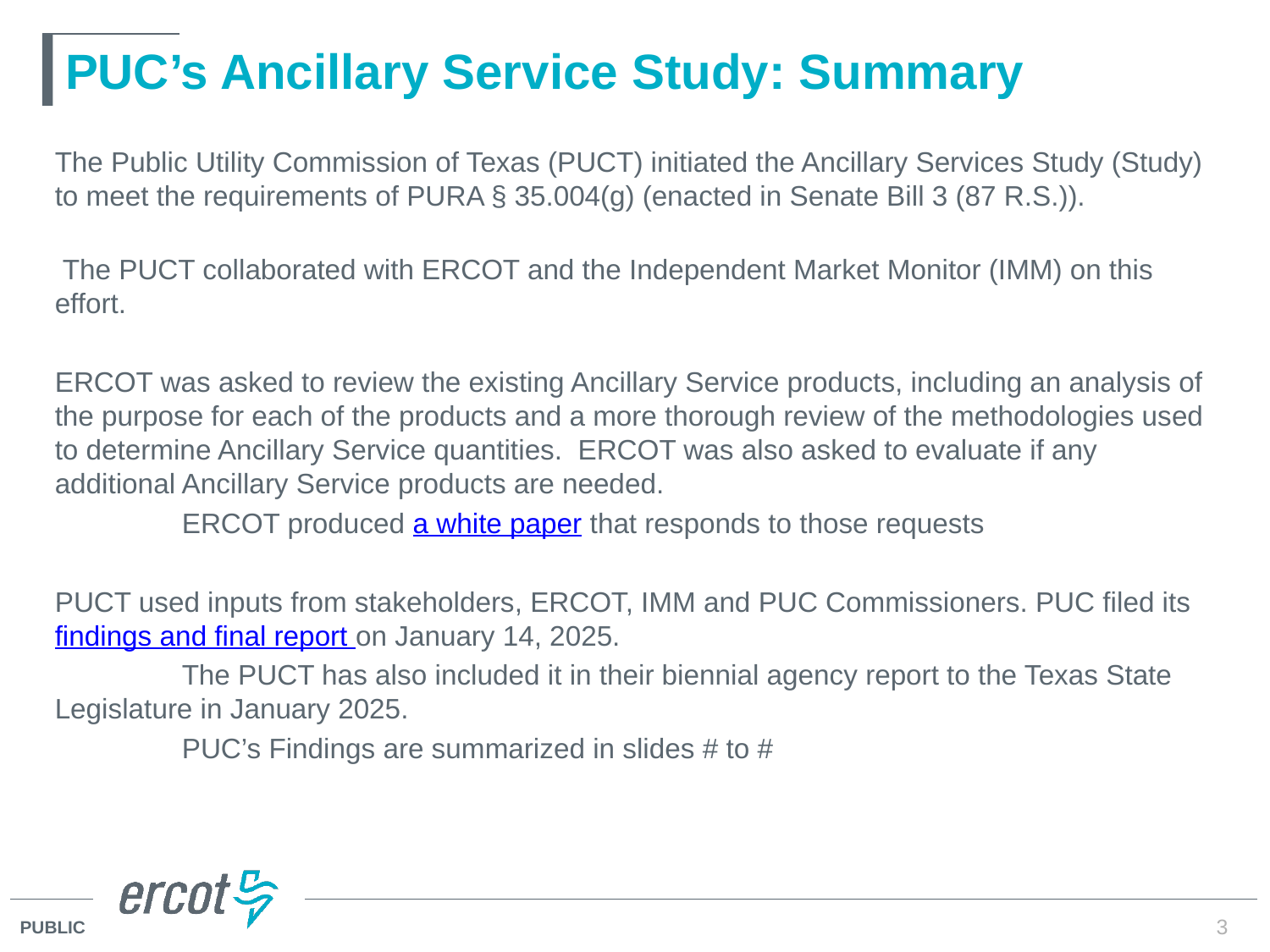

# PUC’s Ancillary Service Study: Summary
The Public Utility Commission of Texas (PUCT) initiated the Ancillary Services Study (Study) to meet the requirements of PURA § 35.004(g) (enacted in Senate Bill 3 (87 R.S.)).

 The PUCT collaborated with ERCOT and the Independent Market Monitor (IMM) on this effort.

ERCOT was asked to review the existing Ancillary Service products, including an analysis of the purpose for each of the products and a more thorough review of the methodologies used to determine Ancillary Service quantities.  ERCOT was also asked to evaluate if any additional Ancillary Service products are needed.
	ERCOT produced a white paper that responds to those requests

PUCT used inputs from stakeholders, ERCOT, IMM and PUC Commissioners. PUC filed its findings and final report on January 14, 2025.
	The PUCT has also included it in their biennial agency report to the Texas State 	Legislature in January 2025.
	PUC’s Findings are summarized in slides # to #
3